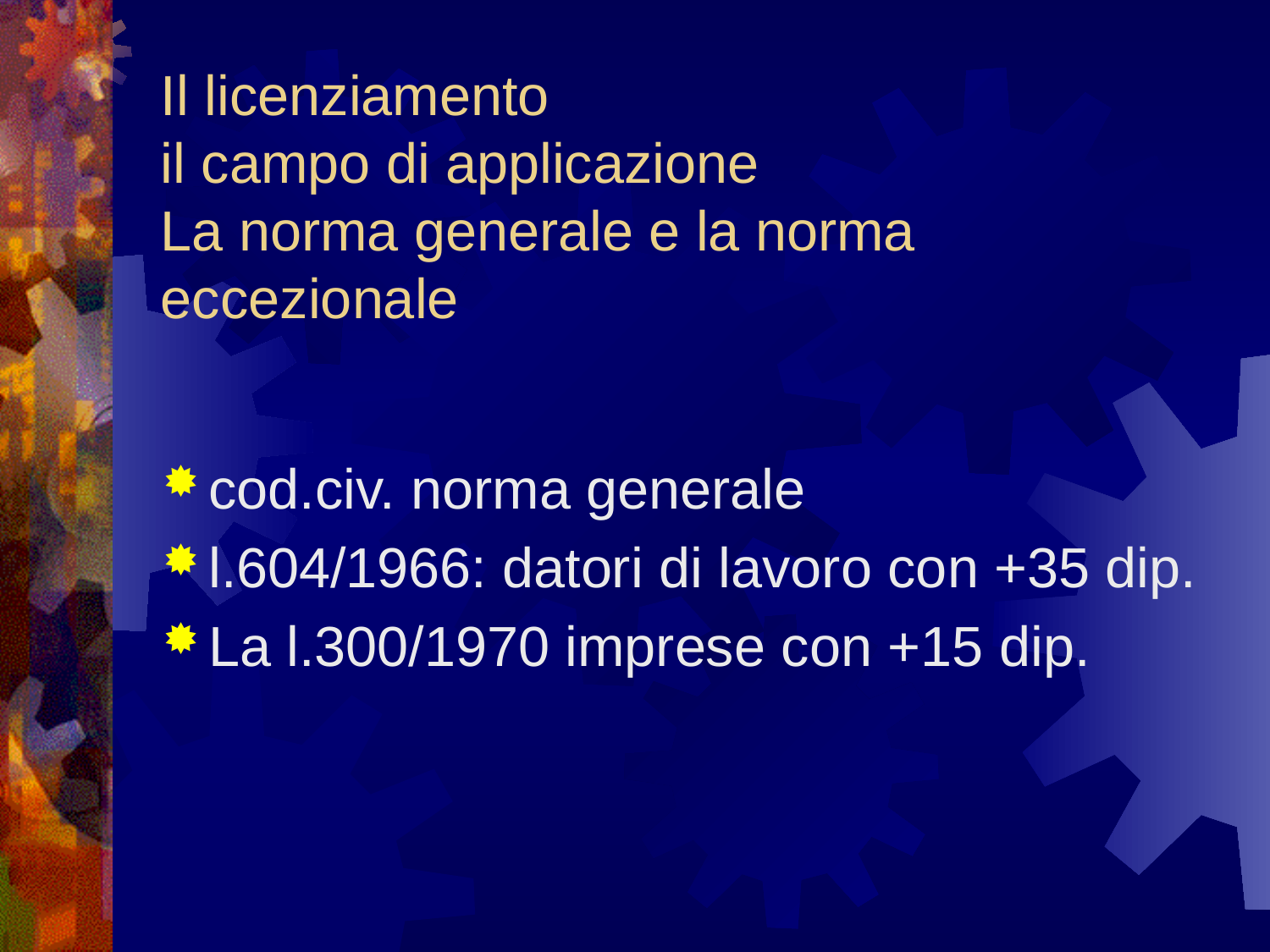

# Il licenziamento il campo di applicazione La norma generale e la norma eccezionale
cod.civ. norma generale
l.604/1966: datori di lavoro con +35 dip.
La l.300/1970 imprese con +15 dip.